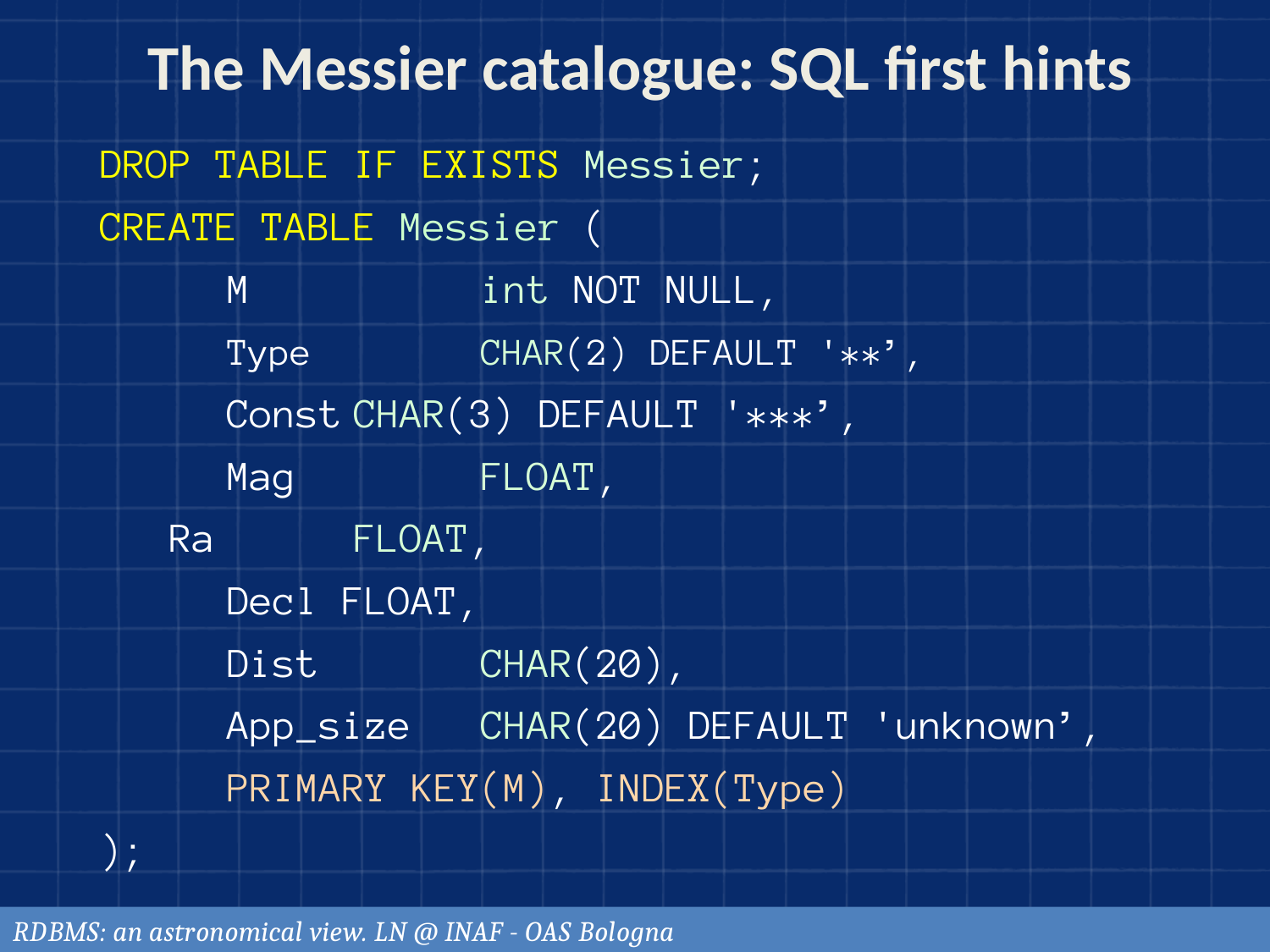

# The Messier catalogue: SQL first hints
DROP TABLE IF EXISTS Messier;
CREATE TABLE Messier (
	M		int NOT NULL,
	Type		CHAR(2) DEFAULT '**’,
	Const	CHAR(3) DEFAULT '***’,
	Mag		FLOAT,
   Ra		FLOAT,
	Decl FLOAT,
	Dist		CHAR(20),
	App_size	CHAR(20) DEFAULT 'unknown’,
	PRIMARY KEY(M), INDEX(Type)
);
RDBMS: an astronomical view. LN @ INAF - OAS Bologna
18